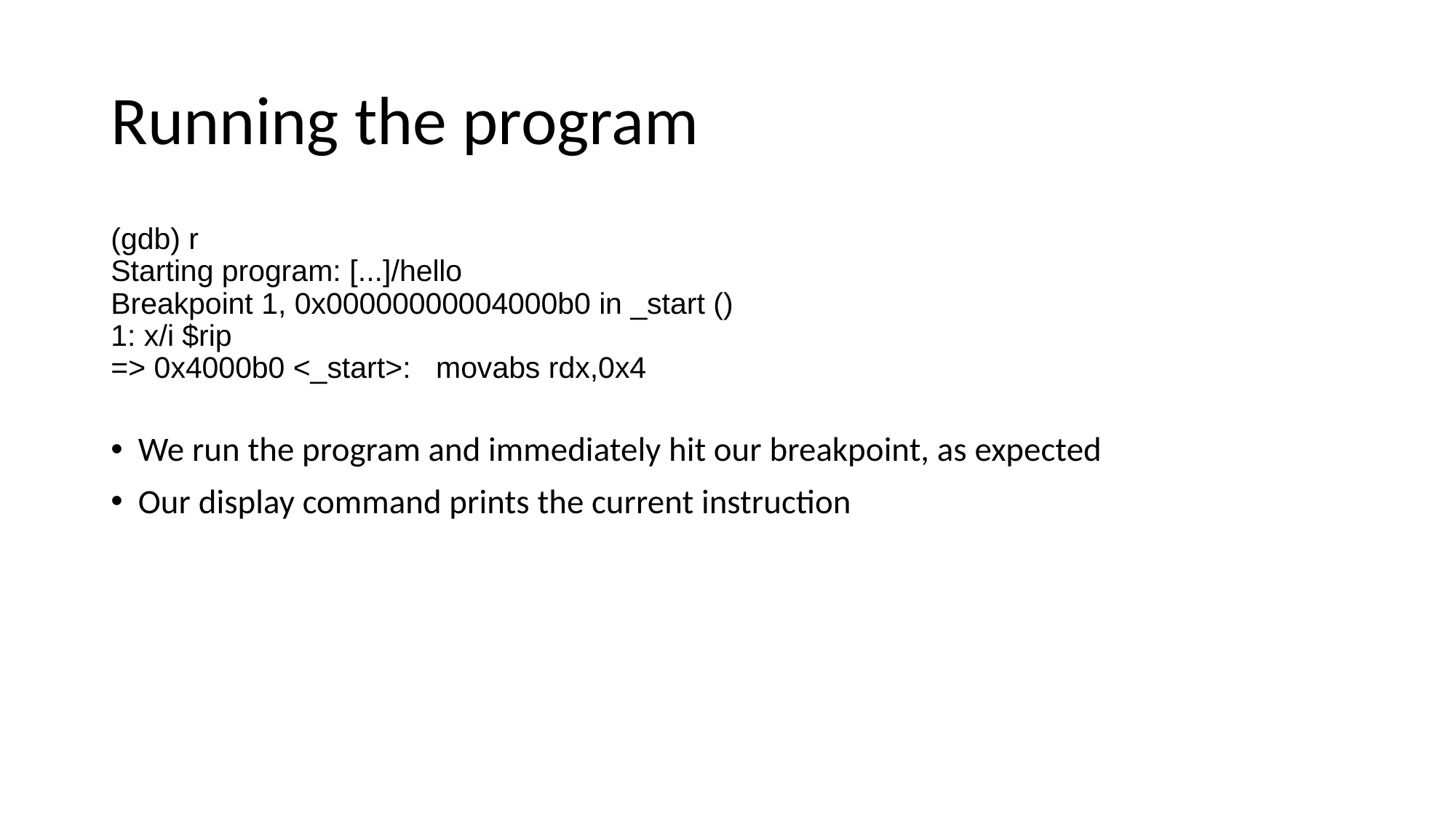

# Running the program
(gdb) r
Starting program: [...]/hello
Breakpoint 1, 0x00000000004000b0 in _start ()
1: x/i $rip
=> 0x4000b0 <_start>:   movabs rdx,0x4

We run the program and immediately hit our breakpoint, as expected
Our display command prints the current instruction